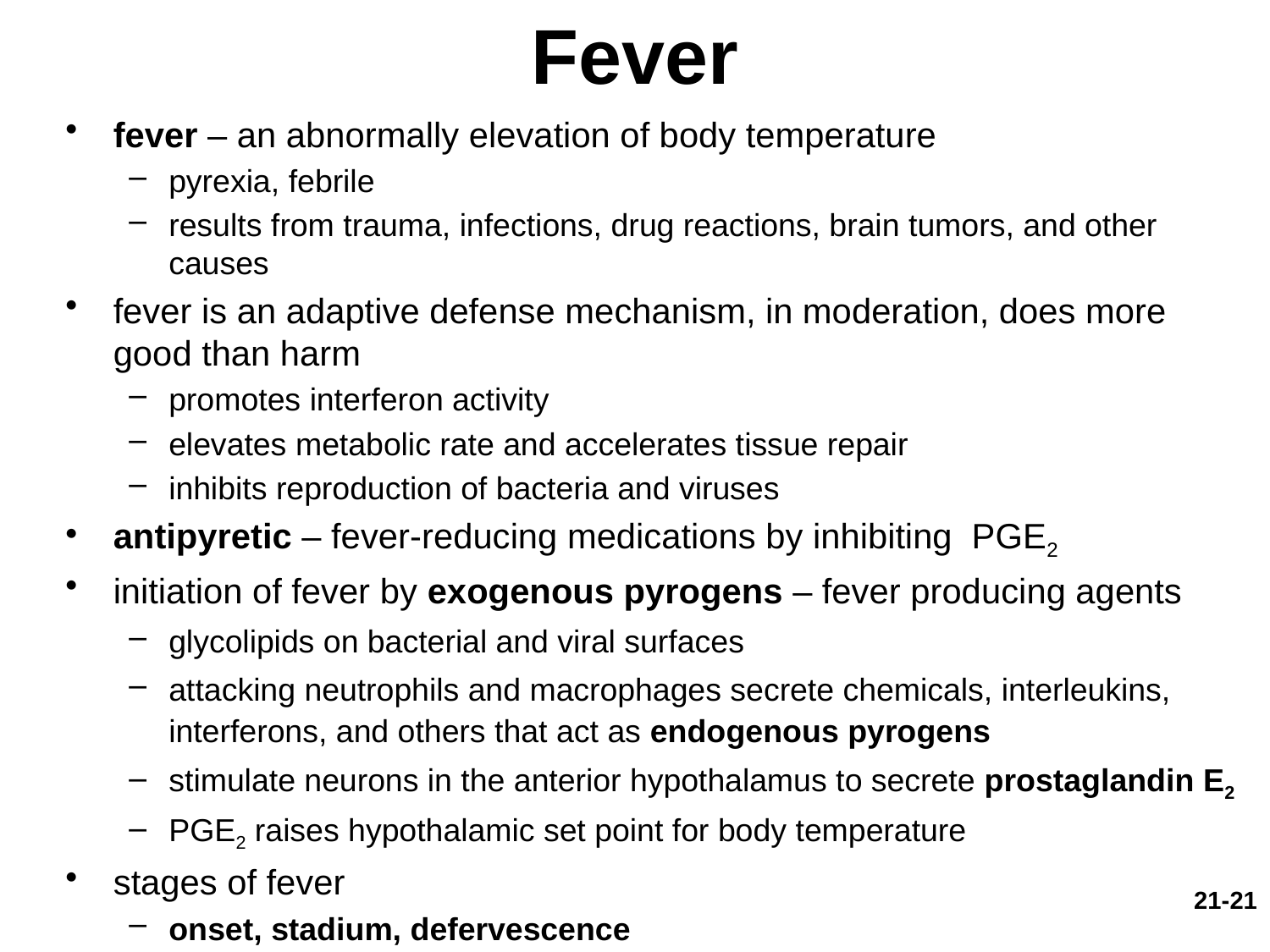

# Fever
fever – an abnormally elevation of body temperature
pyrexia, febrile
results from trauma, infections, drug reactions, brain tumors, and other causes
fever is an adaptive defense mechanism, in moderation, does more  good than harm
promotes interferon activity
elevates metabolic rate and accelerates tissue repair
inhibits reproduction of bacteria and viruses
antipyretic – fever-reducing medications by inhibiting  PGE2
initiation of fever by exogenous pyrogens – fever producing agents
glycolipids on bacterial and viral surfaces
attacking neutrophils and macrophages secrete chemicals, interleukins, interferons, and others that act as endogenous pyrogens
stimulate neurons in the anterior hypothalamus to secrete prostaglandin E2
PGE2 raises hypothalamic set point for body temperature
stages of fever
onset, stadium, defervescence
21-21